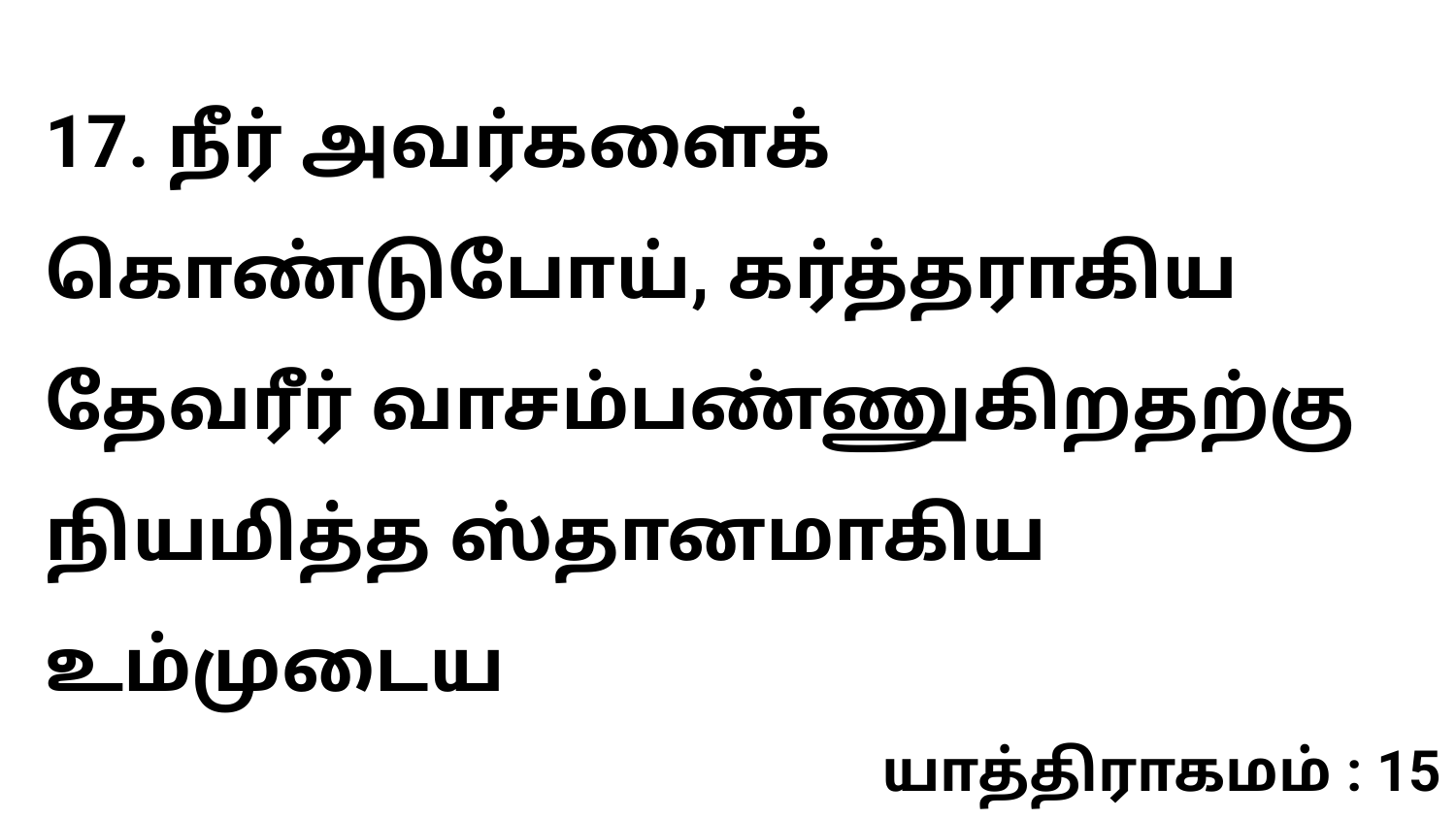

17. நீர் அவர்களைக் கொண்டுபோய், கர்த்தராகிய தேவரீர் வாசம்பண்ணுகிறதற்கு நியமித்த ஸ்தானமாகிய உம்முடைய
யாத்திராகமம் : 15